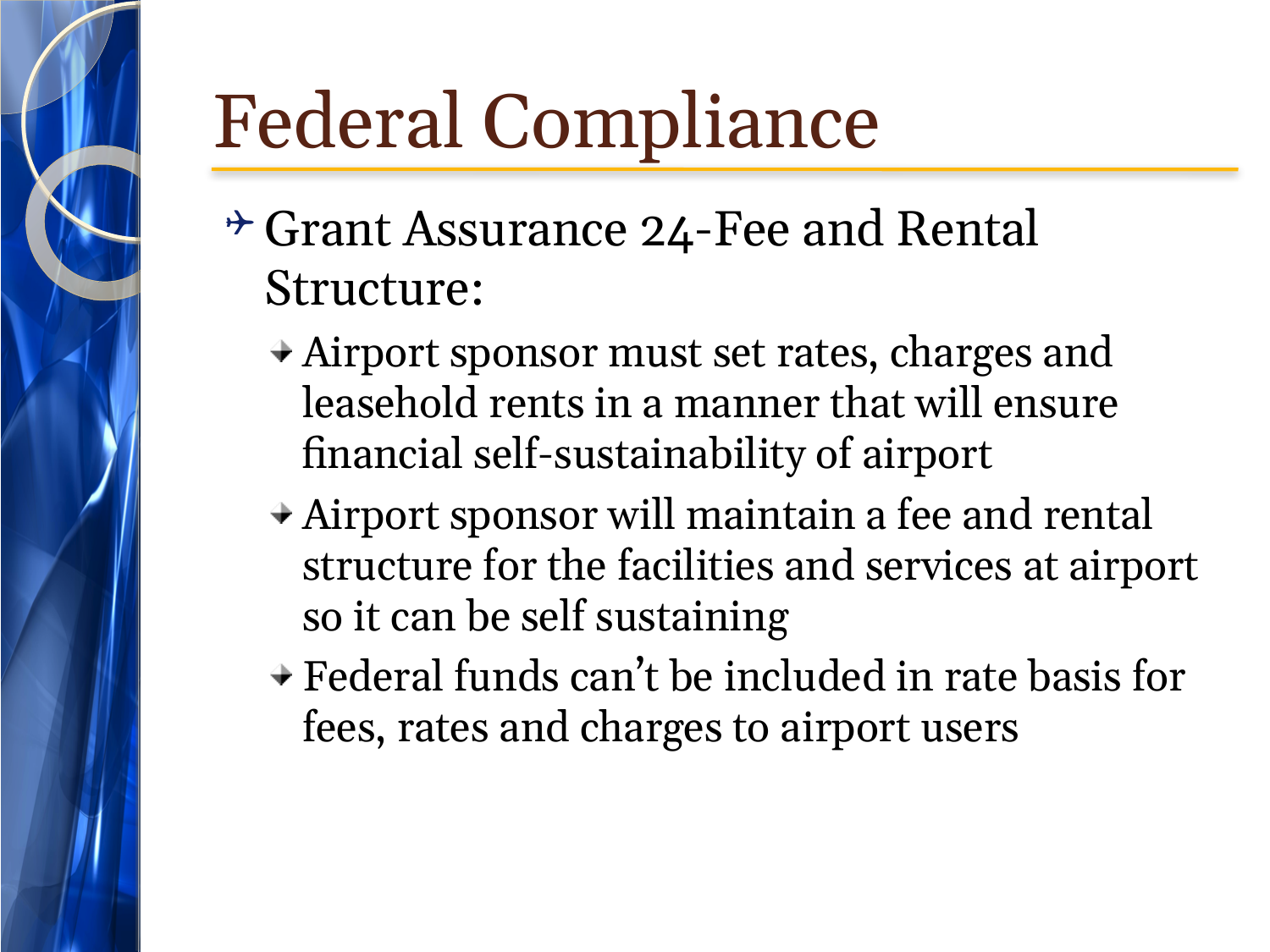

# Federal Compliance
Grant Assurance 24-Fee and Rental Structure:
Airport sponsor must set rates, charges and leasehold rents in a manner that will ensure financial self-sustainability of airport
Airport sponsor will maintain a fee and rental structure for the facilities and services at airport so it can be self sustaining
Federal funds can’t be included in rate basis for fees, rates and charges to airport users